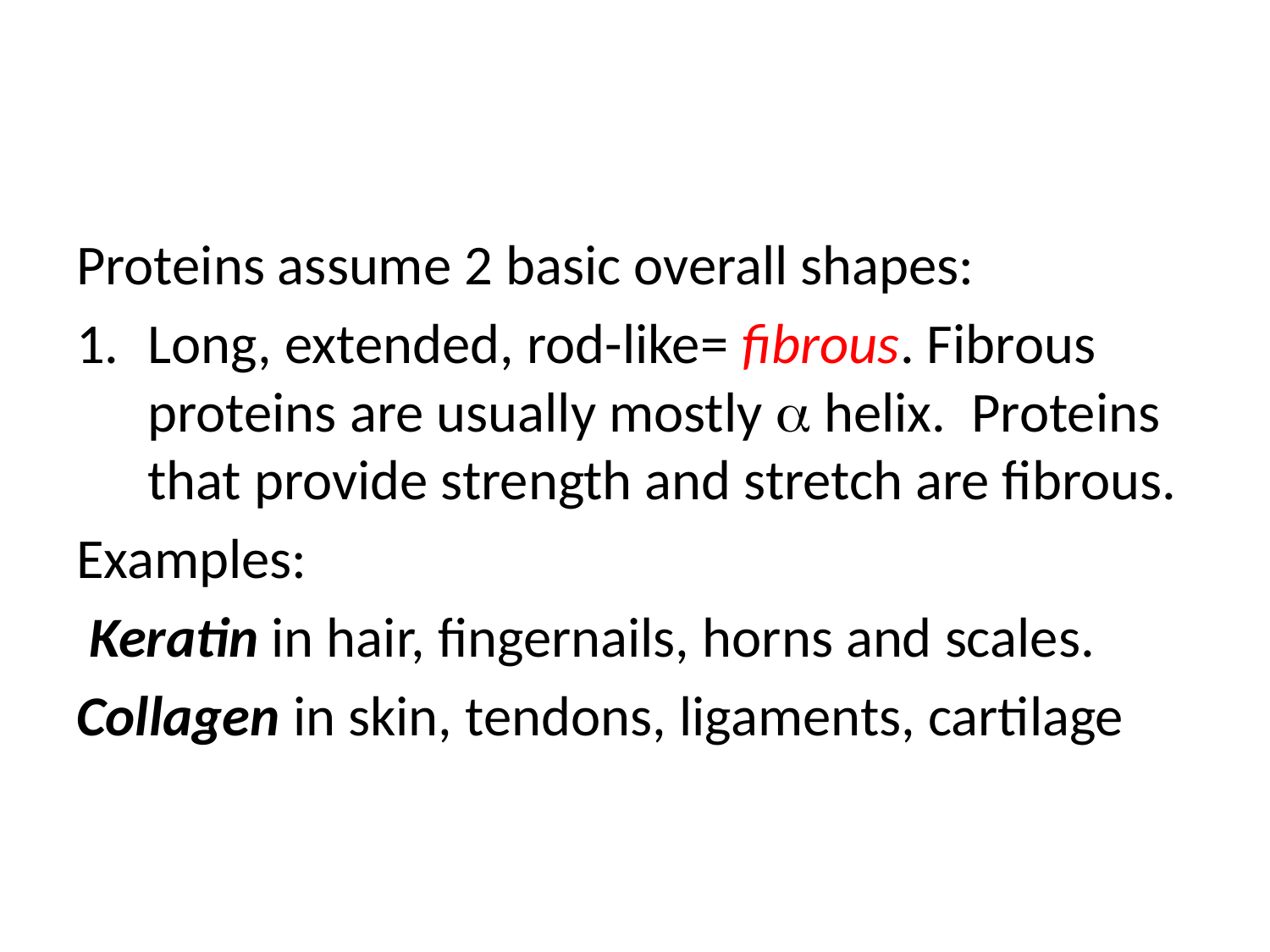

#
Proteins assume 2 basic overall shapes:
Long, extended, rod-like= fibrous. Fibrous proteins are usually mostly α helix.  Proteins that provide strength and stretch are fibrous.
Examples:
 Keratin in hair, fingernails, horns and scales.
Collagen in skin, tendons, ligaments, cartilage